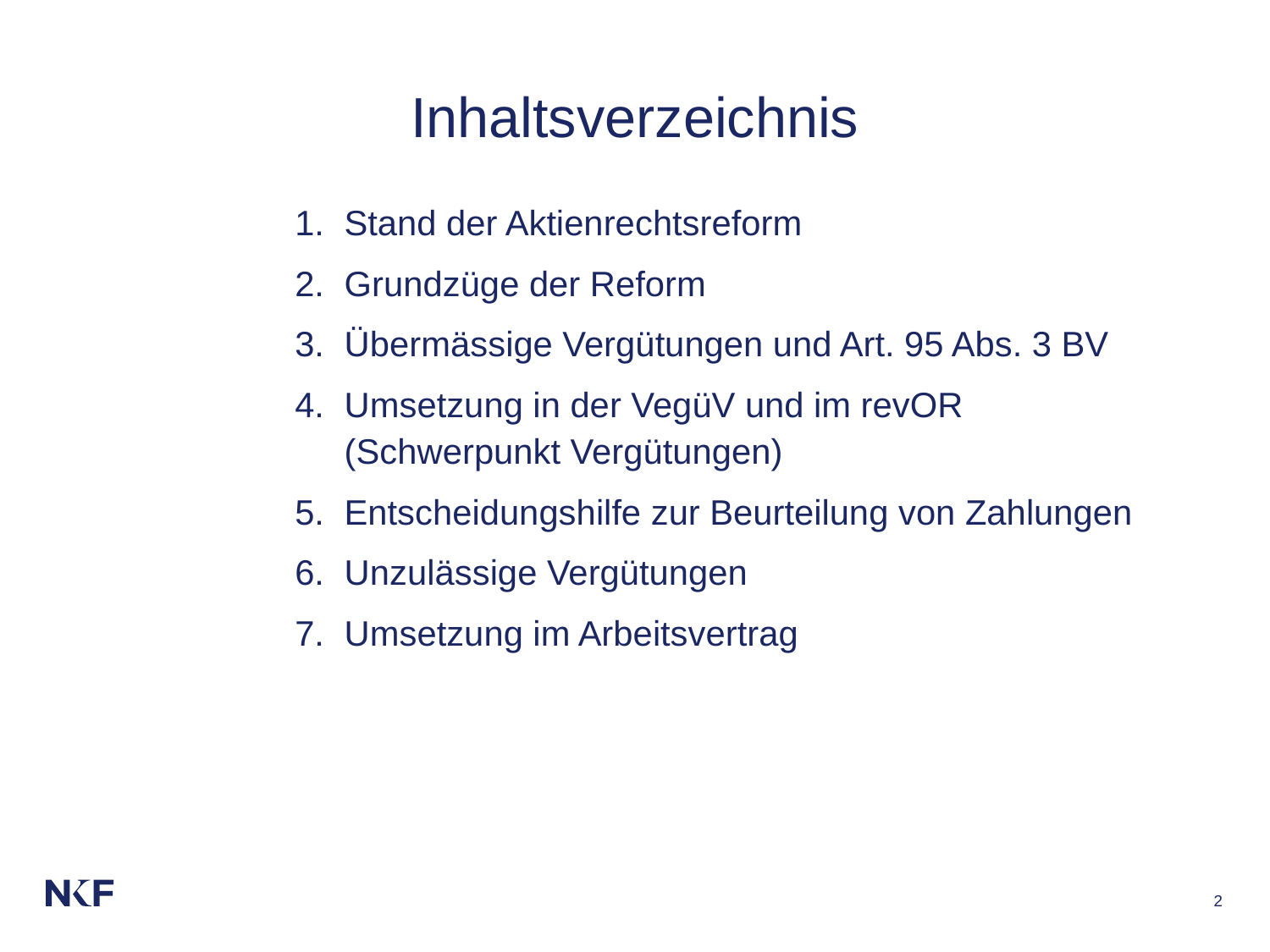

# Inhaltsverzeichnis
Stand der Aktienrechtsreform
Grundzüge der Reform
Übermässige Vergütungen und Art. 95 Abs. 3 BV
Umsetzung in der VegüV und im revOR (Schwerpunkt Vergütungen)
Entscheidungshilfe zur Beurteilung von Zahlungen
Unzulässige Vergütungen
Umsetzung im Arbeitsvertrag

2